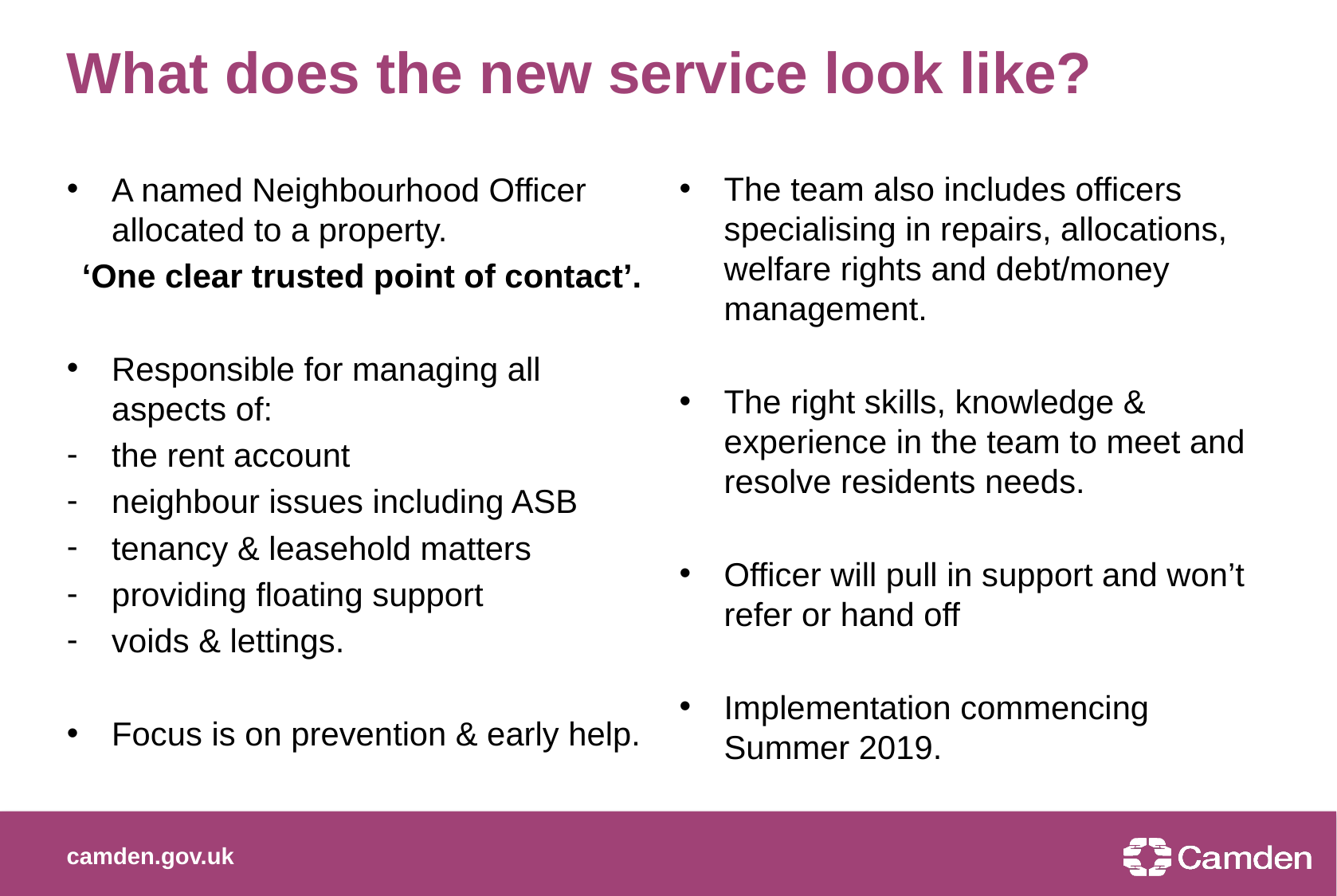

# What does the new service look like?

A named Neighbourhood Officer allocated to a property.
‘One clear trusted point of contact’.

Responsible for managing all aspects of:
the rent account
neighbour issues including ASB
tenancy & leasehold matters
providing floating support
voids & lettings.

Focus is on prevention & early help.

The team also includes officers specialising in repairs, allocations, welfare rights and debt/money management.

The right skills, knowledge & experience in the team to meet and resolve residents needs.

Officer will pull in support and won’t refer or hand off

Implementation commencing Summer 2019.